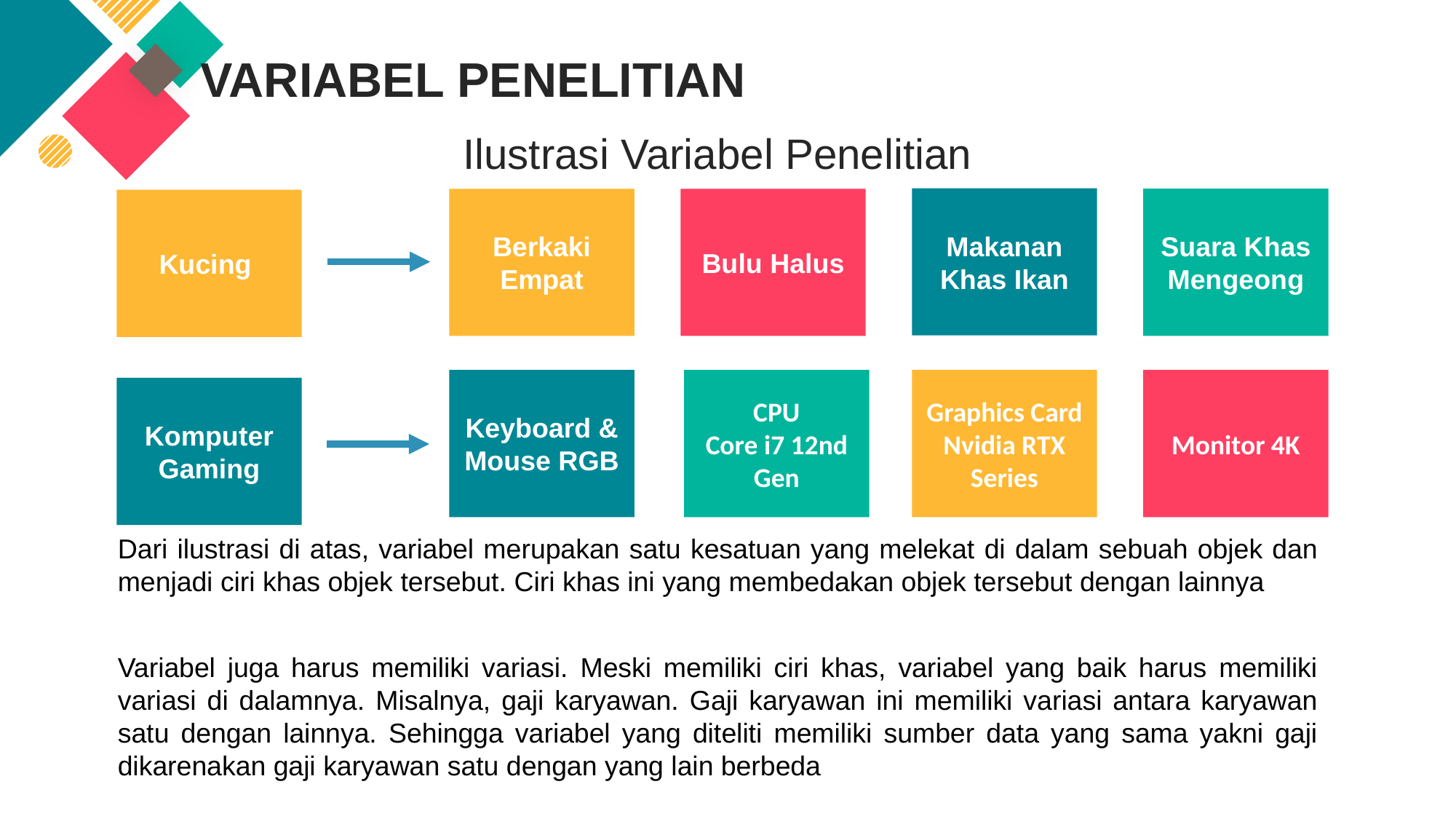

VARIABEL PENELITIAN
Ilustrasi Variabel Penelitian
Makanan Khas Ikan
Suara Khas Mengeong
Berkaki Empat
Bulu Halus
Kucing
Keyboard & Mouse RGB
CPU
Core i7 12nd Gen
Graphics Card Nvidia RTX Series
Monitor 4K
Komputer Gaming
Dari ilustrasi di atas, variabel merupakan satu kesatuan yang melekat di dalam sebuah objek dan menjadi ciri khas objek tersebut. Ciri khas ini yang membedakan objek tersebut dengan lainnya
Variabel juga harus memiliki variasi. Meski memiliki ciri khas, variabel yang baik harus memiliki variasi di dalamnya. Misalnya, gaji karyawan. Gaji karyawan ini memiliki variasi antara karyawan satu dengan lainnya. Sehingga variabel yang diteliti memiliki sumber data yang sama yakni gaji dikarenakan gaji karyawan satu dengan yang lain berbeda